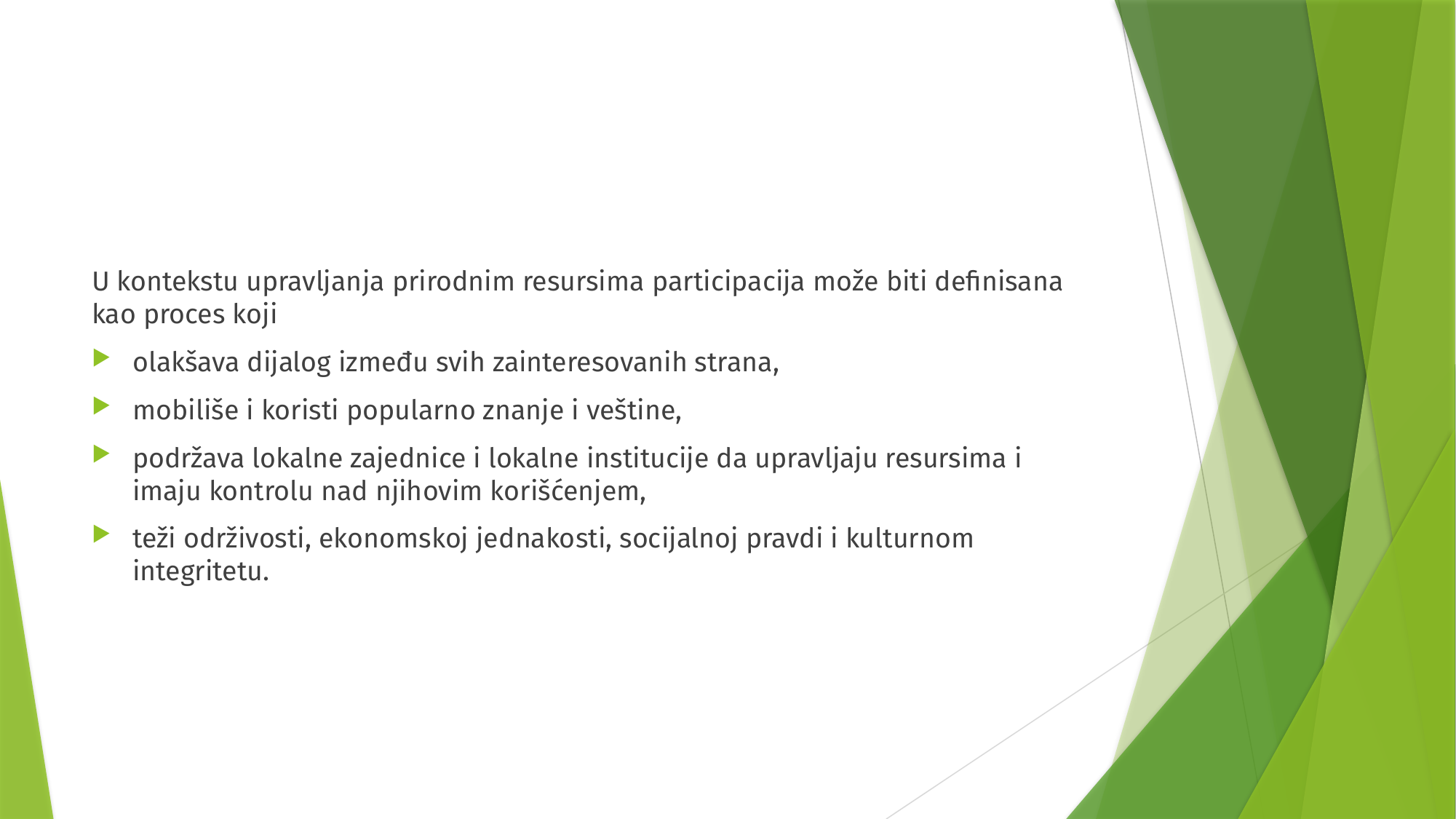

#
U kontekstu upravljanja prirodnim resursima participacija može biti definisana kao proces koji
olakšava dijalog između svih zainteresovanih strana,
mobiliše i koristi popularno znanje i veštine,
podržava lokalne zajednice i lokalne institucije da upravljaju resursima i imaju kontrolu nad njihovim korišćenjem,
teži održivosti, ekonomskoj jednakosti, socijalnoj pravdi i kulturnom integritetu.